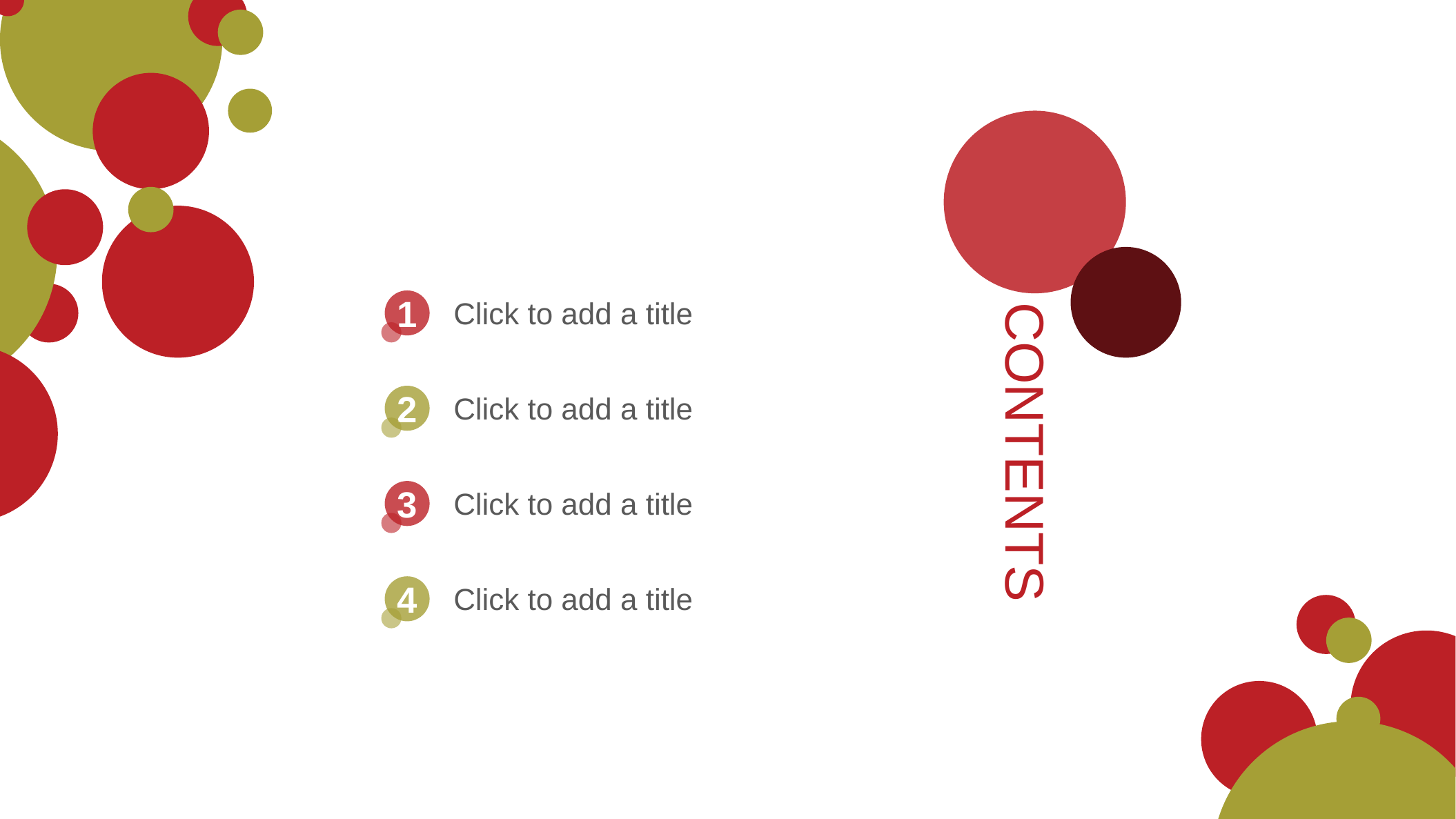

1
Click to add a title
CONTENTS

2
Click to add a title

3
Click to add a title

4
Click to add a title